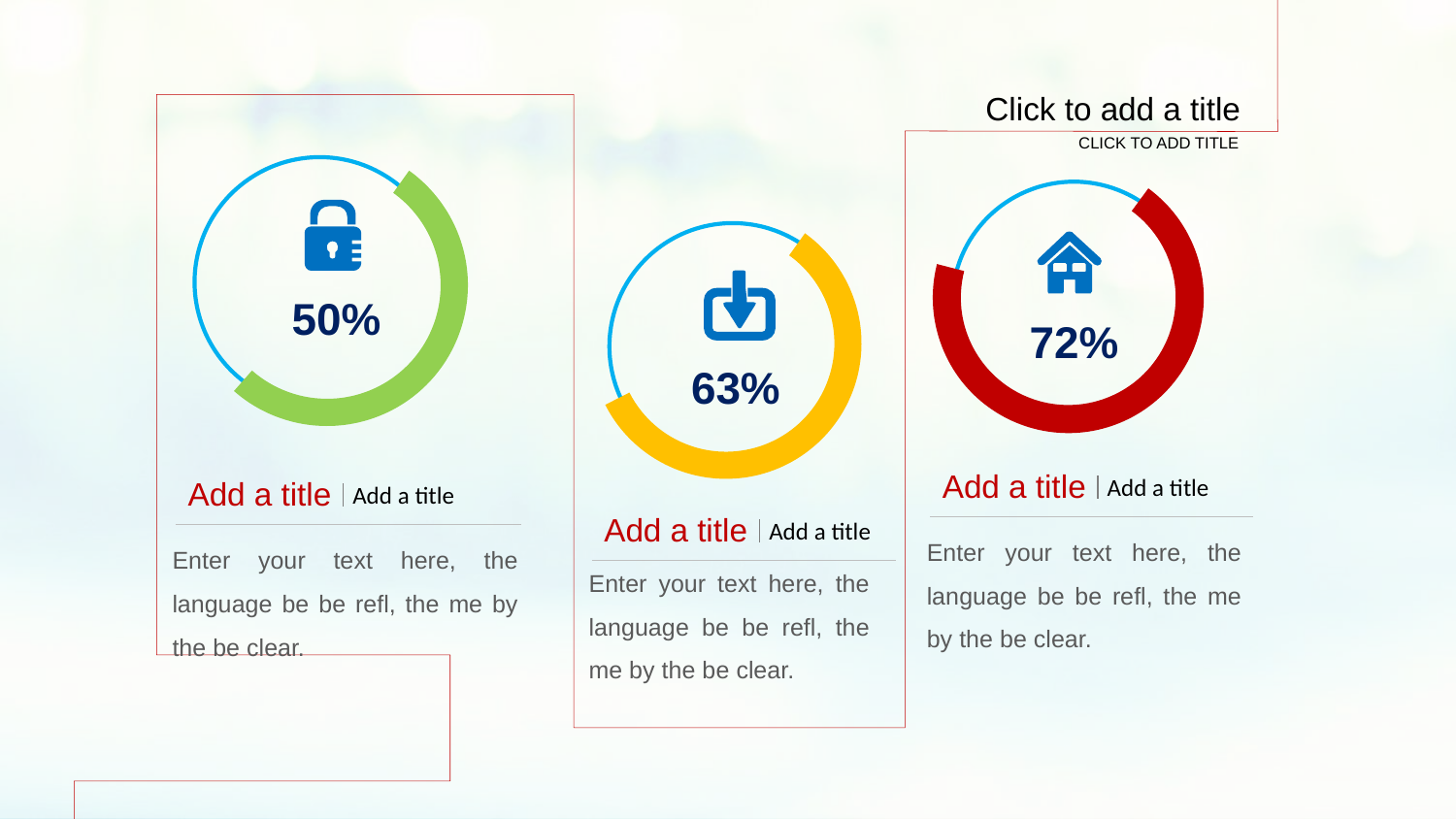

Click to add a title
CLICK TO ADD TITLE

50%
72%
63%

Add a title
Add a title
Add a title
Add a title

Add a title
Add a title
Enter your text here, the language be be refl, the me by the be clear.
Enter your text here, the language be be refl, the me by the be clear.
Enter your text here, the language be be refl, the me by the be clear.